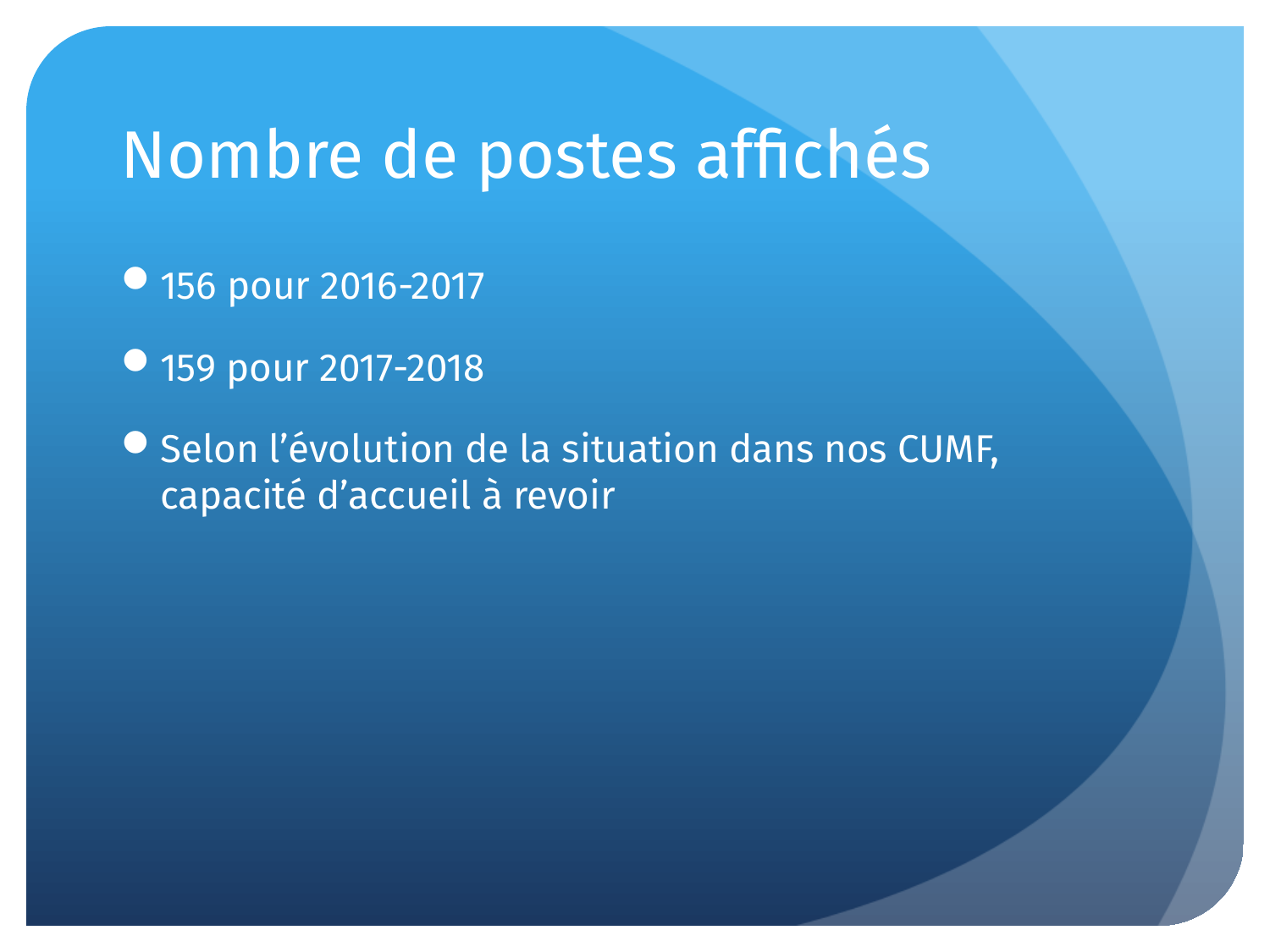

# Nombre de postes affichés
156 pour 2016-2017
159 pour 2017-2018
Selon l’évolution de la situation dans nos CUMF, capacité d’accueil à revoir